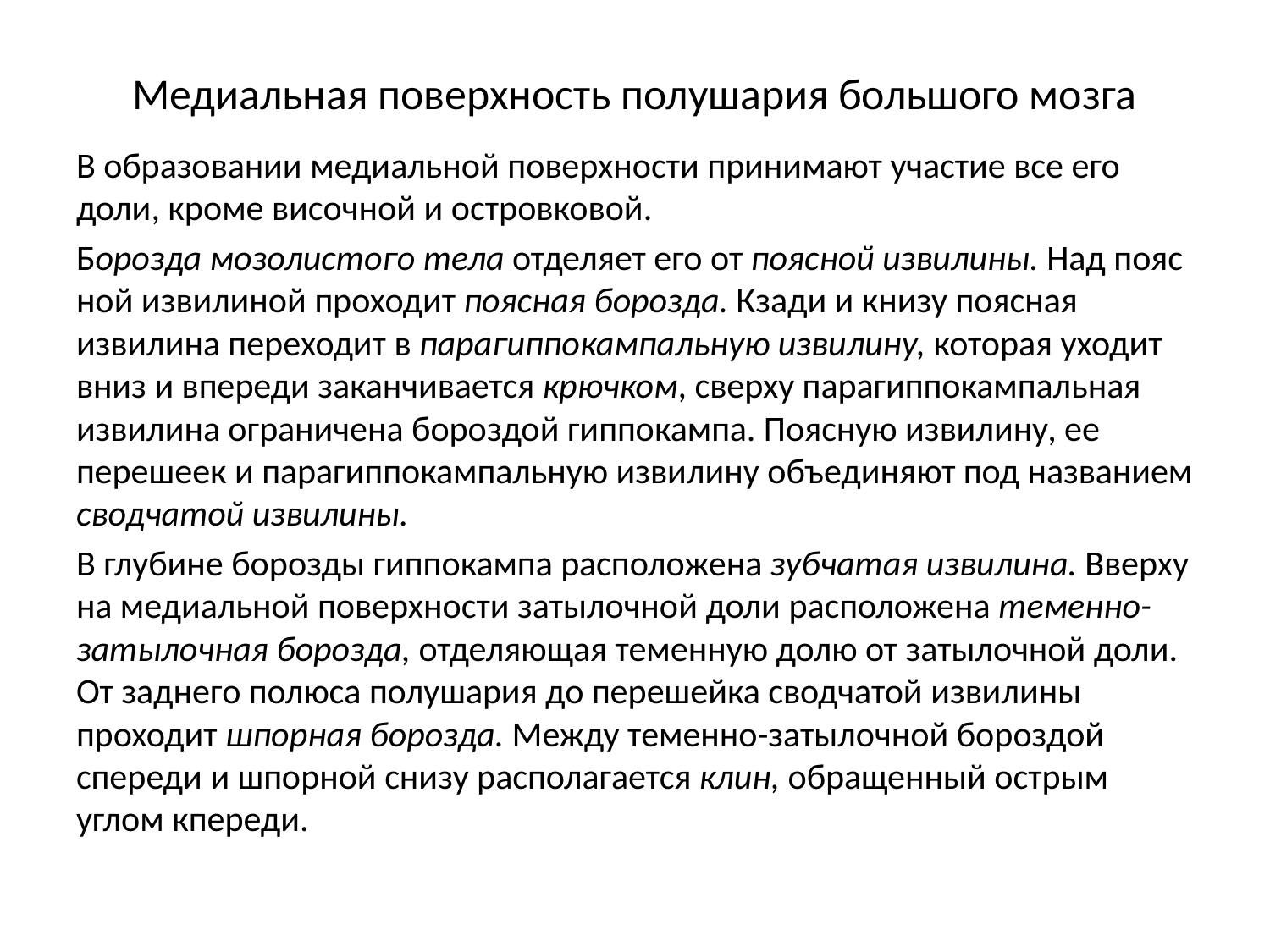

# Медиальная поверхность полушария большого мозга
В об­разовании медиальной поверхности принимают участие все его доли, кроме височной и островковой.
Борозда мозо­листого тела отделяет его от поясной извилины. Над пояс­ной извилиной проходит поясная борозда. Кзади и книзу поясная извилина переходит в парагиппокампальную извилину, которая уходит вниз и впе­реди заканчивается крючком, сверху парагиппокампальная извилина ограничена бороздой гиппокампа. Поясную извилину, ее перешеек и парагиппокампальную извилину объединяют под названием сводчатой извилины.
В глубине борозды гиппокампа расположена зубчатая извилина. Вверху на медиальной поверхности затылочной доли расположена теменно-затылочная борозда, отделяющая теменную долю от затылочной доли. От заднего полюса полушария до пе­решейка сводчатой извилины проходит шпорная борозда. Между теменно-затылочной бороздой спереди и шпорной снизу располагается клин, обращенный острым углом кпе­реди.